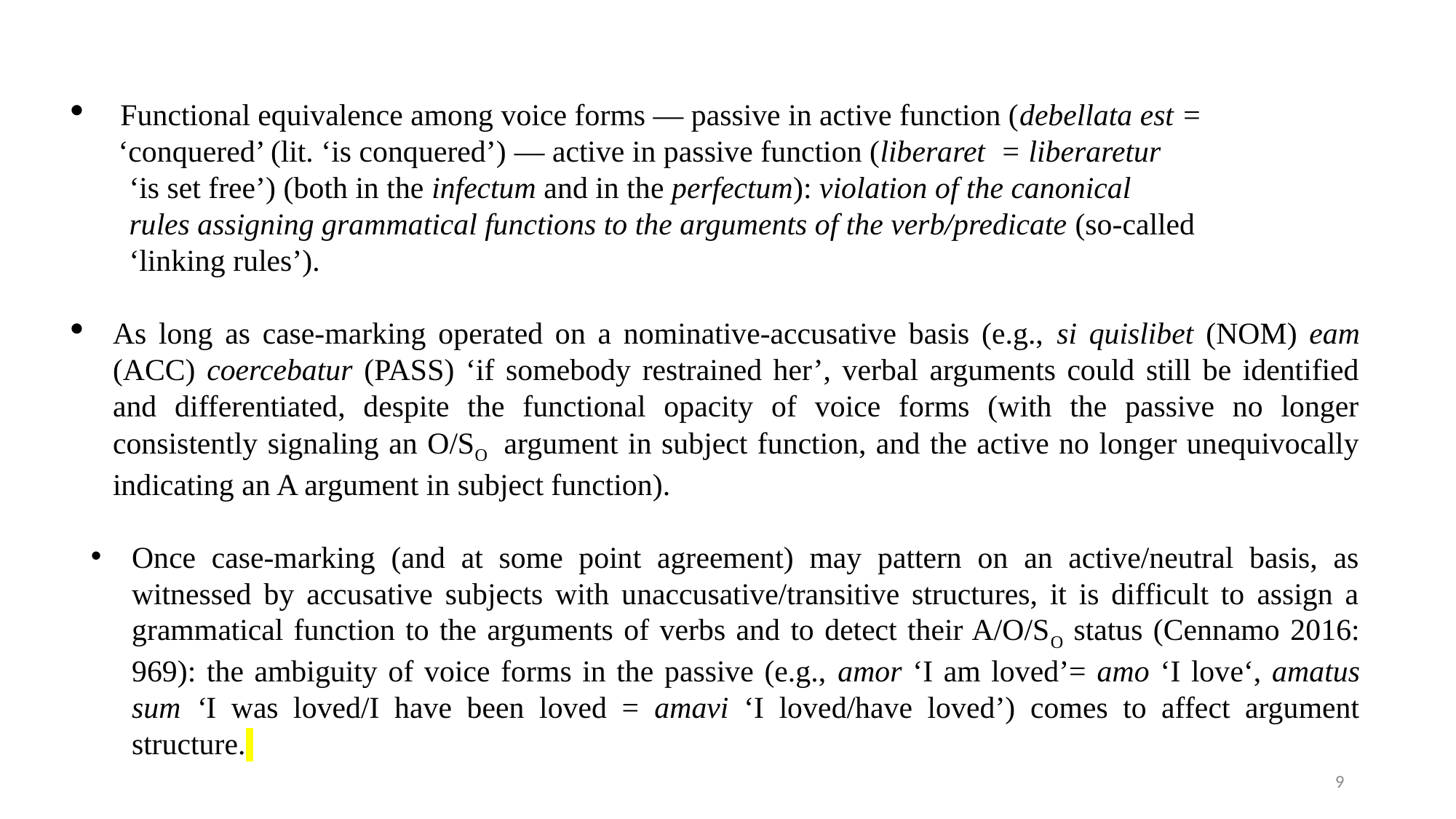

Functional equivalence among voice forms — passive in active function (debellata est =
‘conquered’ (lit. ‘is conquered’) — active in passive function (liberaret  = liberaretur
     ‘is set free’) (both in the infectum and in the perfectum): violation of the canonical
     rules assigning grammatical functions to the arguments of the verb/predicate (so-called
     ‘linking rules’).

As long as case-marking operated on a nominative-accusative basis (e.g., si quislibet (nom) eam (acc) coercebatur (pass) ‘if somebody restrained her’, verbal arguments could still be identified and differentiated, despite the functional opacity of voice forms (with the passive no longer consistently signaling an O/SO  argument in subject function, and the active no longer unequivocally indicating an A argument in subject function).

Once case-marking (and at some point agreement) may pattern on an active/neutral basis, as witnessed by accusative subjects with unaccusative/transitive structures, it is difficult to assign a grammatical function to the arguments of verbs and to detect their A/O/SO status (Cennamo 2016: 969): the ambiguity of voice forms in the passive (e.g., amor ‘I am loved’= amo ‘I love‘, amatus sum ‘I was loved/I have been loved = amavi ‘I loved/have loved’) comes to affect argument structure.
9